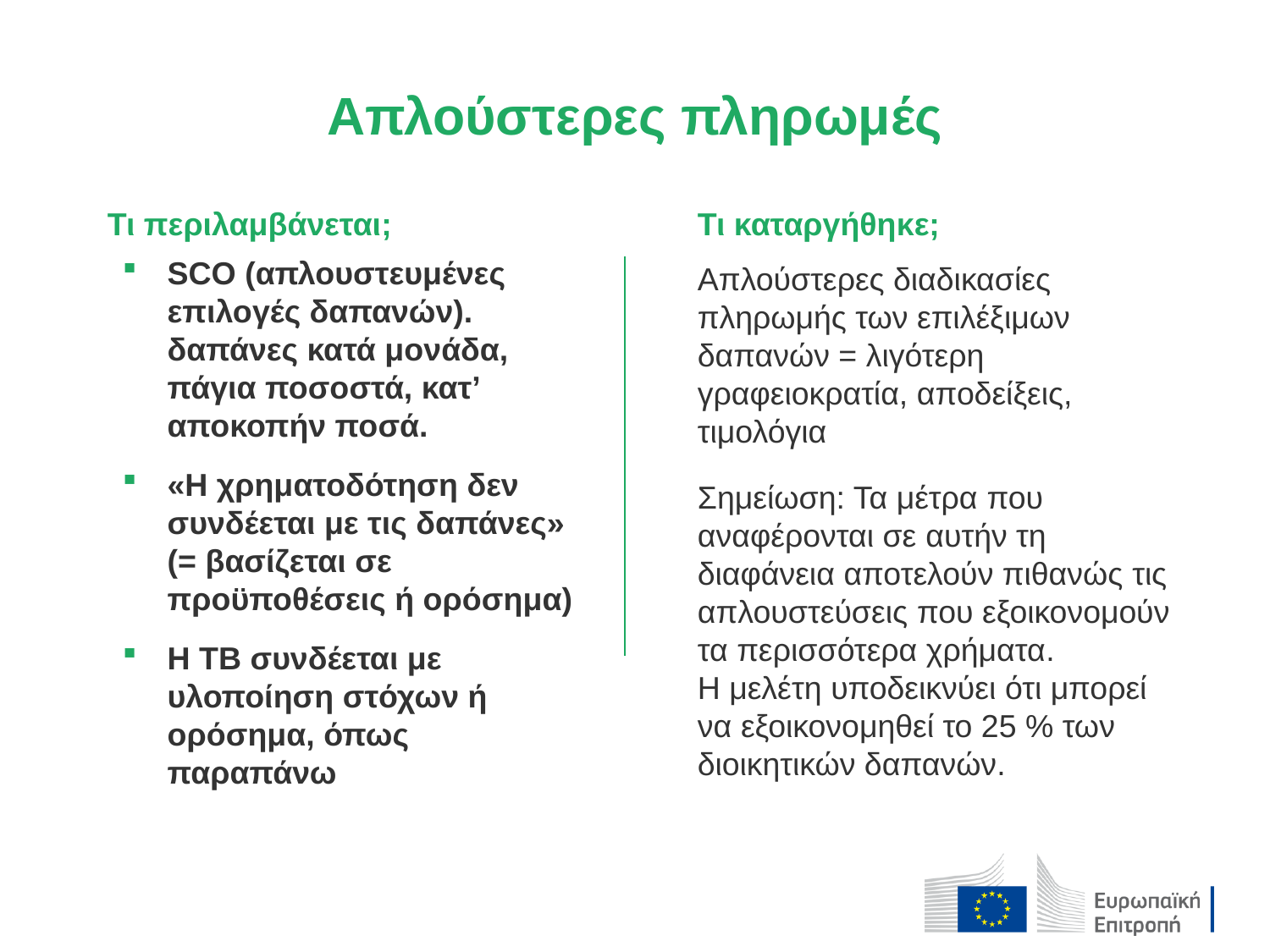

Απλούστερες πληρωμές
Τι περιλαμβάνεται;
SCO (απλουστευμένες επιλογές δαπανών). δαπάνες κατά μονάδα, πάγια ποσοστά, κατ’ αποκοπήν ποσά.
«Η χρηματοδότηση δεν συνδέεται με τις δαπάνες»
(= βασίζεται σε προϋποθέσεις ή ορόσημα)
Η ΤΒ συνδέεται με υλοποίηση στόχων ή ορόσημα, όπως παραπάνω

Τι καταργήθηκε;
Απλούστερες διαδικασίες πληρωμής των επιλέξιμων δαπανών = λιγότερη γραφειοκρατία, αποδείξεις, τιμολόγια
Σημείωση: Τα μέτρα που αναφέρονται σε αυτήν τη διαφάνεια αποτελούν πιθανώς τις απλουστεύσεις που εξοικονομούν τα περισσότερα χρήματα.
Η μελέτη υποδεικνύει ότι μπορεί να εξοικονομηθεί το 25 % των διοικητικών δαπανών.